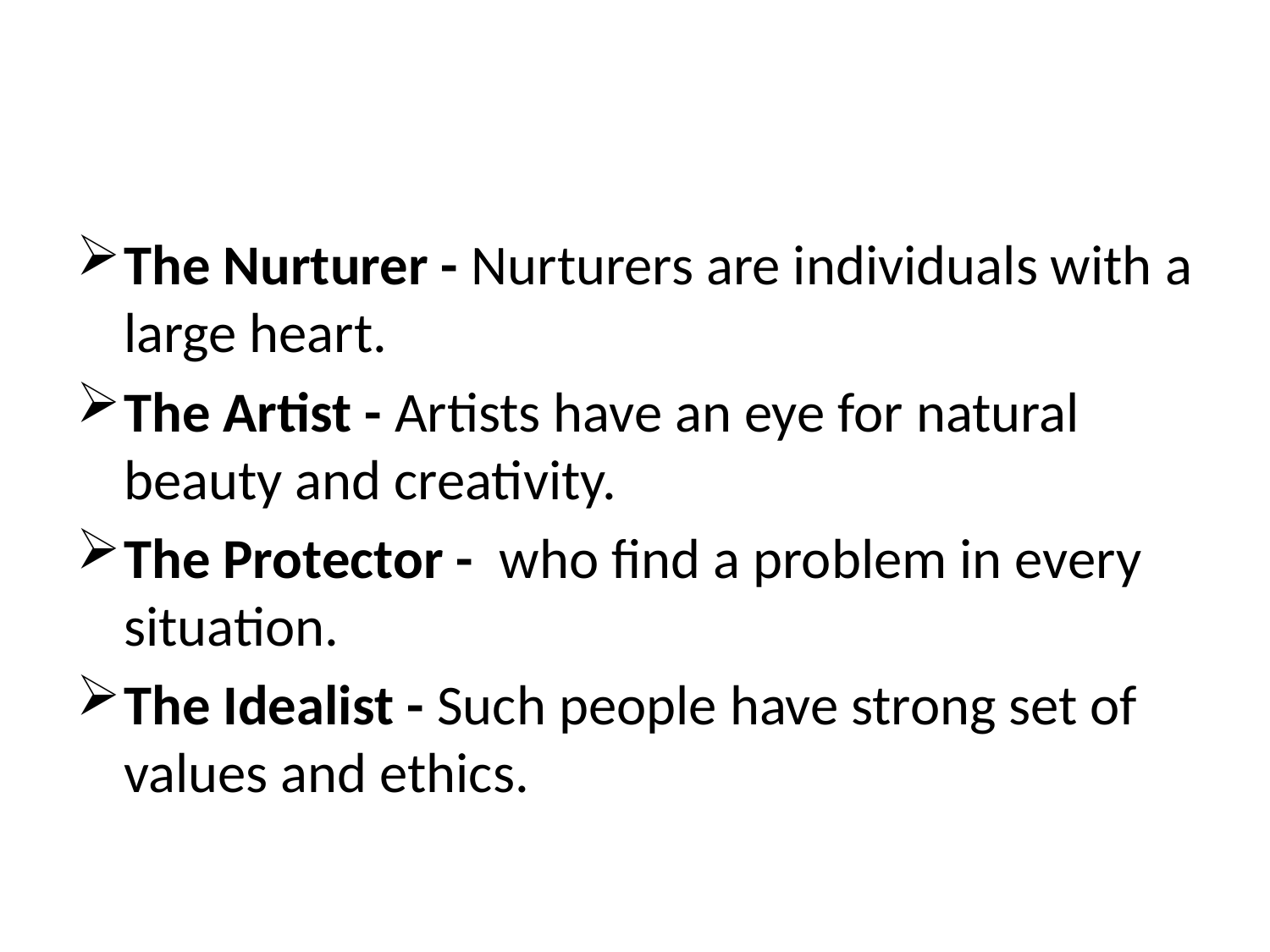

#
The Nurturer - Nurturers are individuals with a large heart.
The Artist - Artists have an eye for natural beauty and creativity.
The Protector -  who find a problem in every situation.
The Idealist - Such people have strong set of values and ethics.